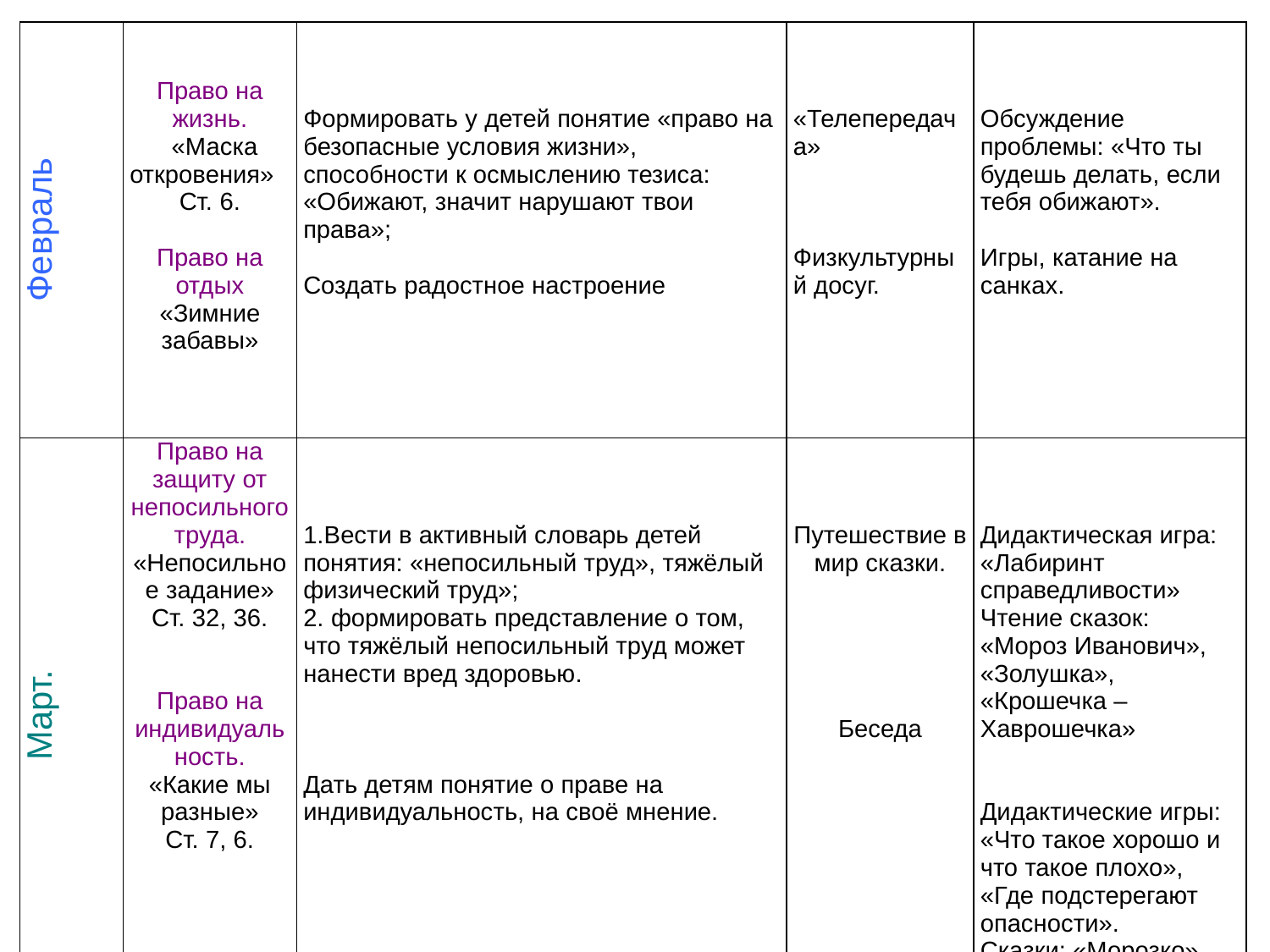

| Февраль | Право на жизнь. «Маска откровения» Ст. 6.   Право на отдых «Зимние забавы» | Формировать у детей понятие «право на безопасные условия жизни», способности к осмыслению тезиса: «Обижают, значит нарушают твои права»;   Создать радостное настроение | «Телепередача»       Физкультурный досуг. | Обсуждение проблемы: «Что ты будешь делать, если тебя обижают».   Игры, катание на санках. |
| --- | --- | --- | --- | --- |
| Март. | Право на защиту от непосильного труда. «Непосильное задание» Ст. 32, 36.     Право на индивидуальность. «Какие мы разные» Ст. 7, 6. | 1.Вести в активный словарь детей понятия: «непосильный труд», тяжёлый физический труд»; 2. формировать представление о том, что тяжёлый непосильный труд может нанести вред здоровью.       Дать детям понятие о праве на индивидуальность, на своё мнение. | Путешествие в мир сказки.           Беседа | Дидактическая игра: «Лабиринт справедливости» Чтение сказок: «Мороз Иванович», «Золушка», «Крошечка – Хаврошечка»     Дидактические игры: «Что такое хорошо и что такое плохо», «Где подстерегают опасности». Сказки: «Морозко», «Сивка-бурка». |